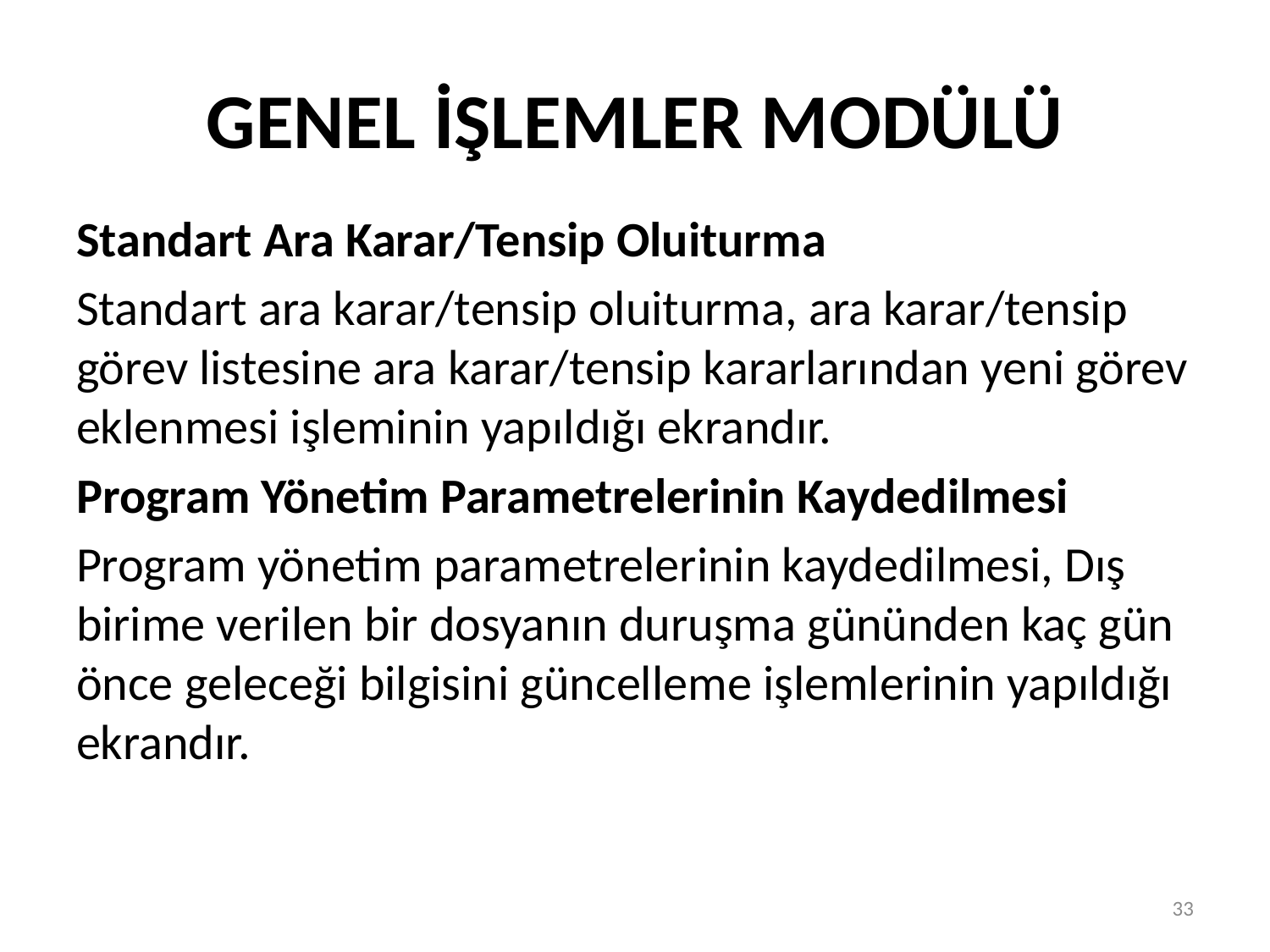

# GENEL İŞLEMLER MODÜLÜ
Standart Ara Karar/Tensip Oluiturma
Standart ara karar/tensip oluiturma, ara karar/tensip görev listesine ara karar/tensip kararlarından yeni görev eklenmesi işleminin yapıldığı ekrandır.
Program Yönetim Parametrelerinin Kaydedilmesi
Program yönetim parametrelerinin kaydedilmesi, Dış birime verilen bir dosyanın duruşma gününden kaç gün önce geleceği bilgisini güncelleme işlemlerinin yapıldığı ekrandır.
33